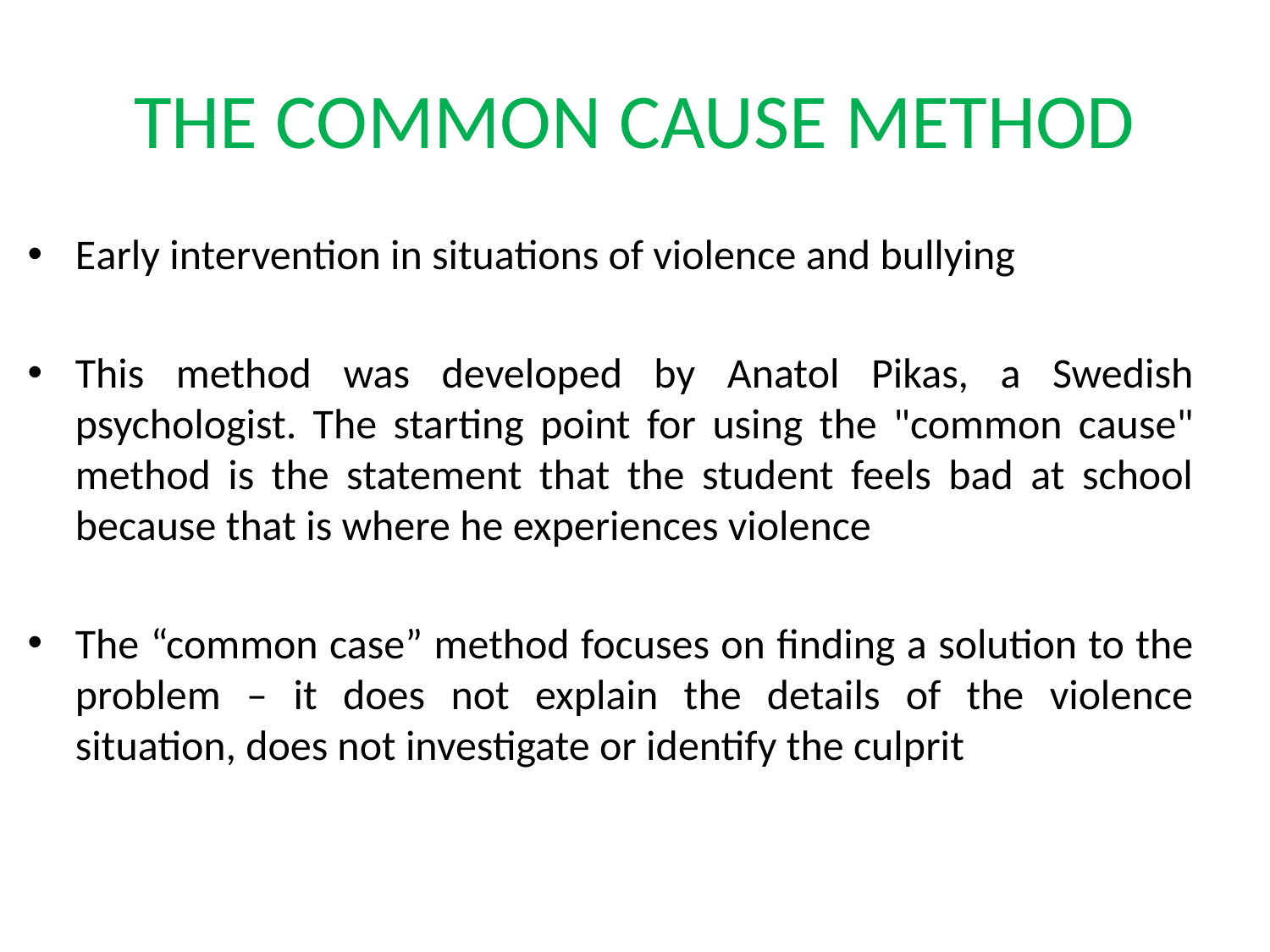

# THE COMMON CAUSE METHOD

Early intervention in situations of violence and bullying

This method was developed by Anatol Pikas, a Swedish psychologist. The starting point for using the "common cause" method is the statement that the student feels bad at school because that is where he experiences violence

The “common case” method focuses on finding a solution to the problem – it does not explain the details of the violence situation, does not investigate or identify the culprit